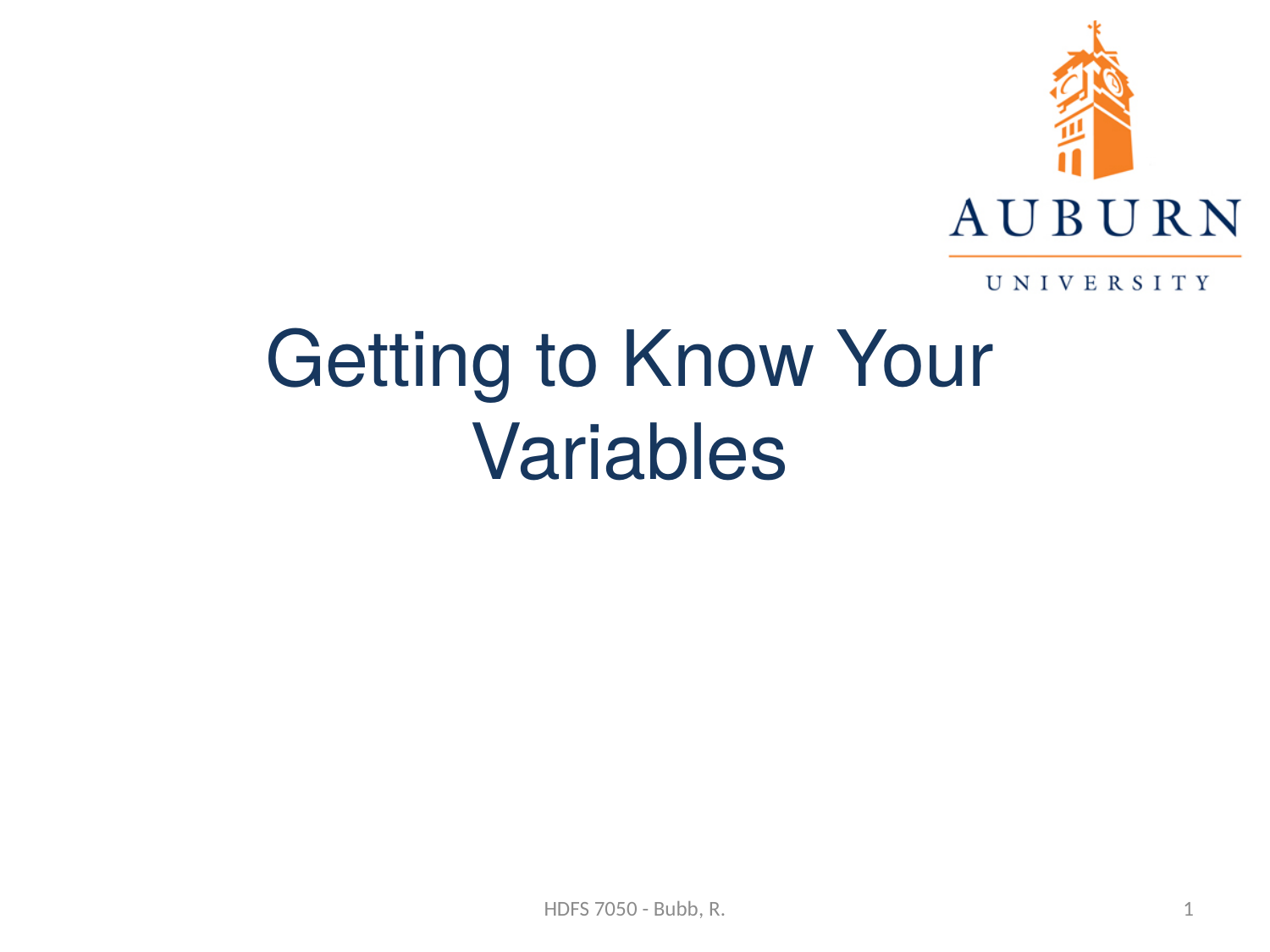

Statistics for the Behavioral Sciences
# Getting to Know Your Variables
HDFS 7050 - Bubb, R.
1